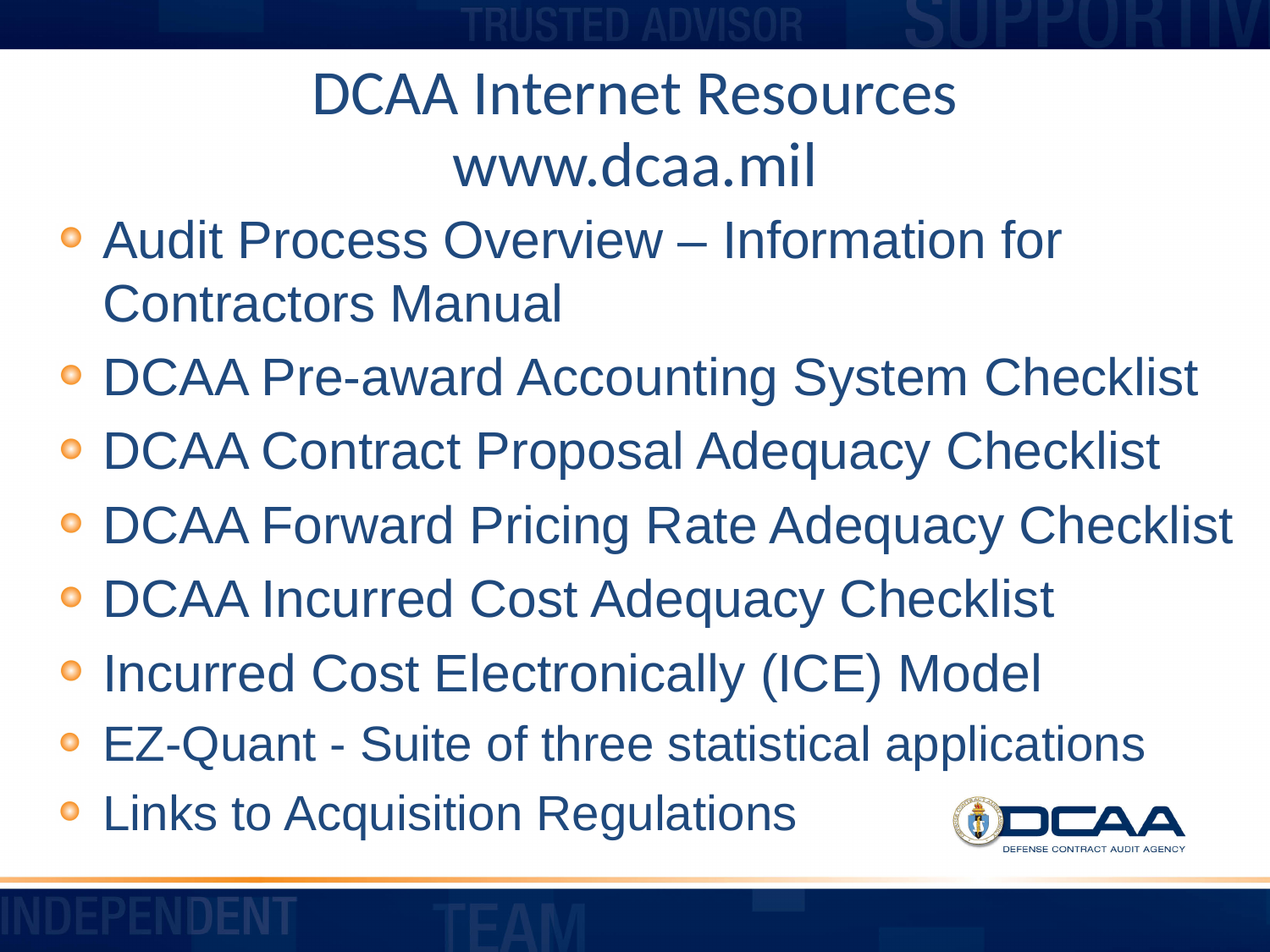

# DCAA Internet Resources www.dcaa.mil
Audit Process Overview – Information for Contractors Manual
DCAA Pre-award Accounting System Checklist
DCAA Contract Proposal Adequacy Checklist
DCAA Forward Pricing Rate Adequacy Checklist
DCAA Incurred Cost Adequacy Checklist
Incurred Cost Electronically (ICE) Model
EZ-Quant - Suite of three statistical applications
Links to Acquisition Regulations